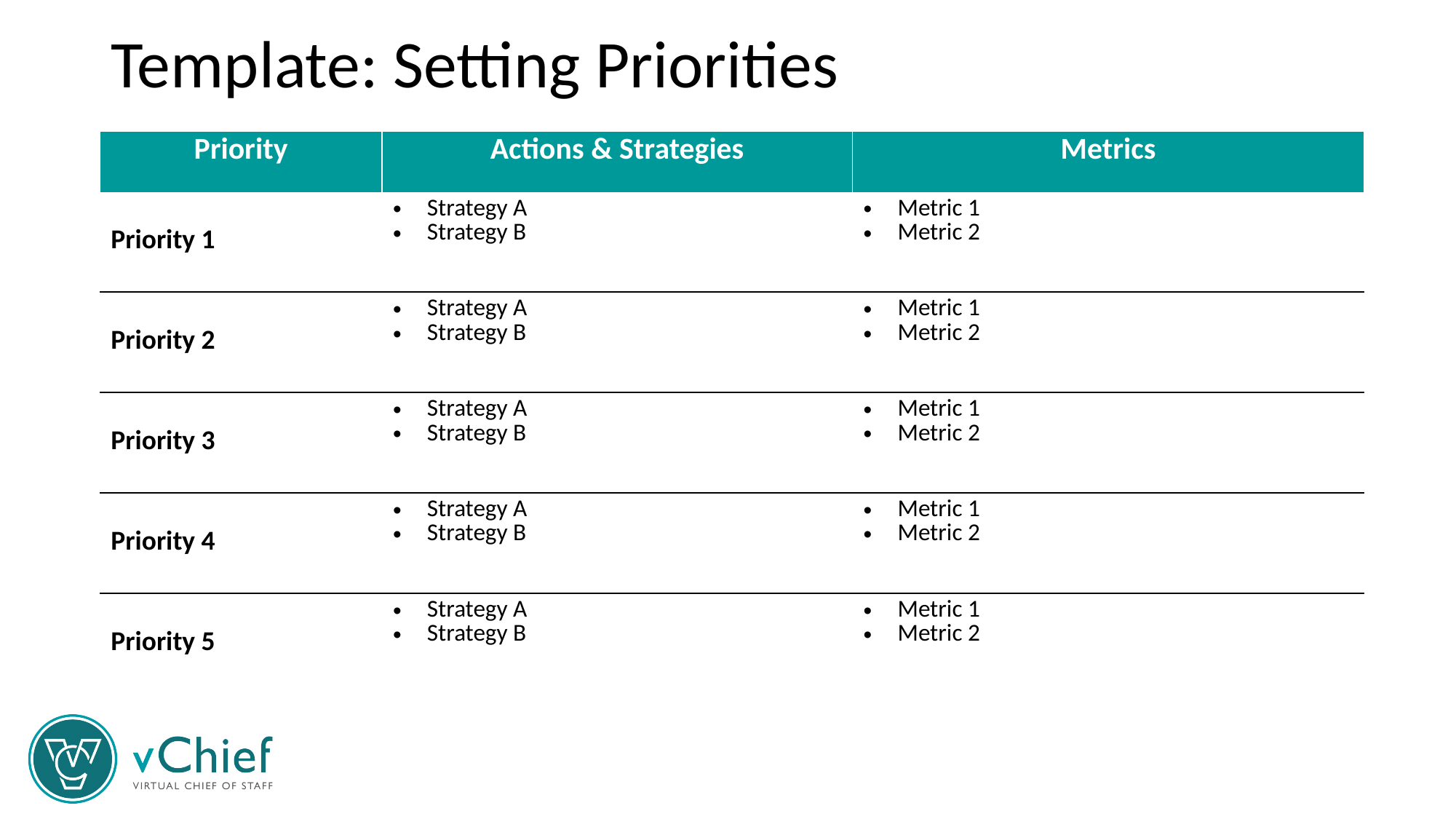

# Template: Setting Priorities
| Priority | Actions & Strategies | Metrics |
| --- | --- | --- |
| Priority 1 | Strategy A Strategy B | Metric 1 Metric 2 |
| Priority 2 | Strategy A Strategy B | Metric 1 Metric 2 |
| Priority 3 | Strategy A Strategy B | Metric 1 Metric 2 |
| Priority 4 | Strategy A Strategy B | Metric 1 Metric 2 |
| Priority 5 | Strategy A Strategy B | Metric 1 Metric 2 |